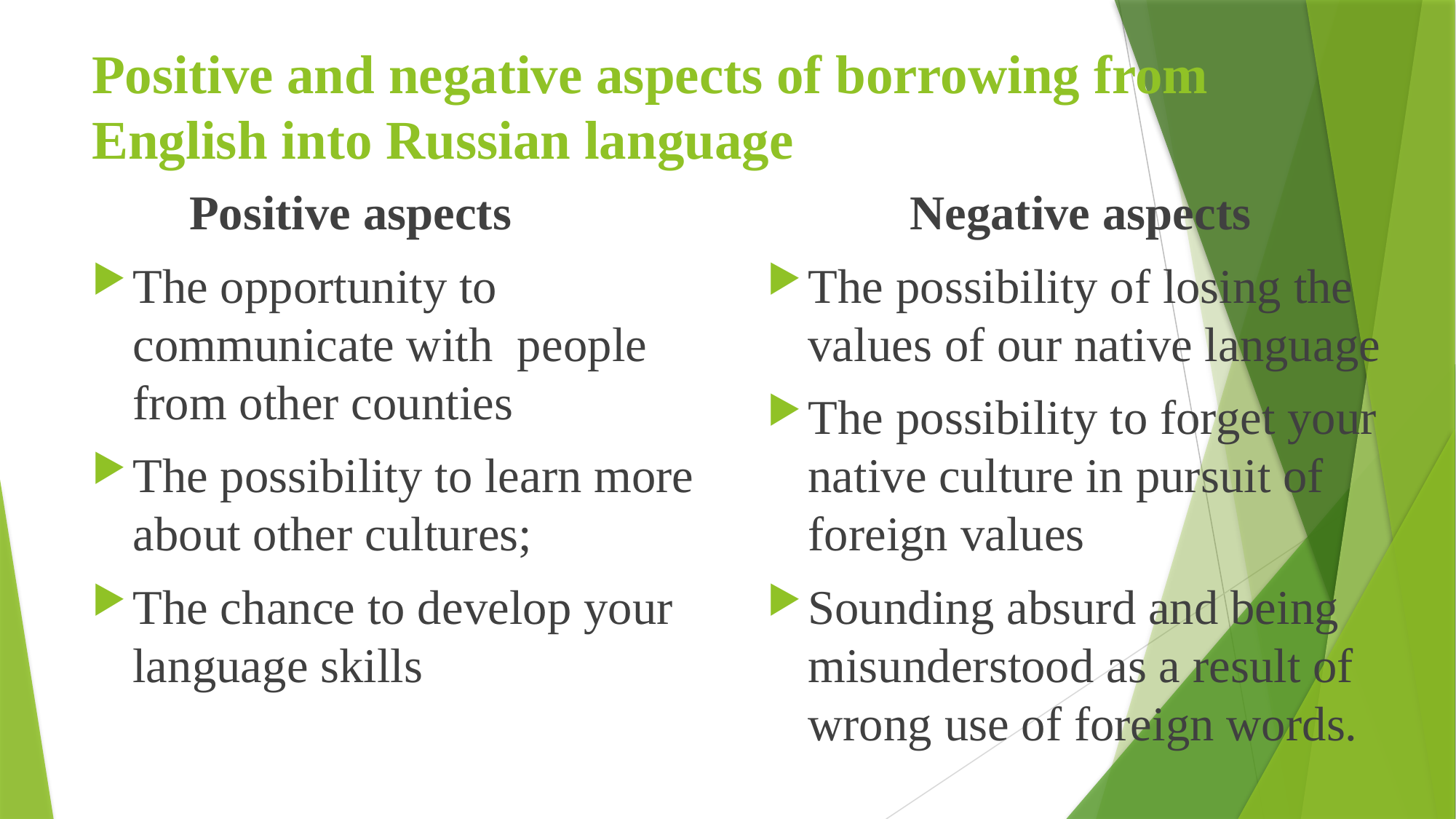

# Positive and negative aspects of borrowing from English into Russian language
        Positive aspects
The opportunity to communicate with  people from other counties
The possibility to learn more about other cultures;
The chance to develop your language skills

Negative aspects
The possibility of losing the values of our native language
The possibility to forget your native culture in pursuit of  foreign values
Sounding absurd and being misunderstood as a result of wrong use of foreign words.